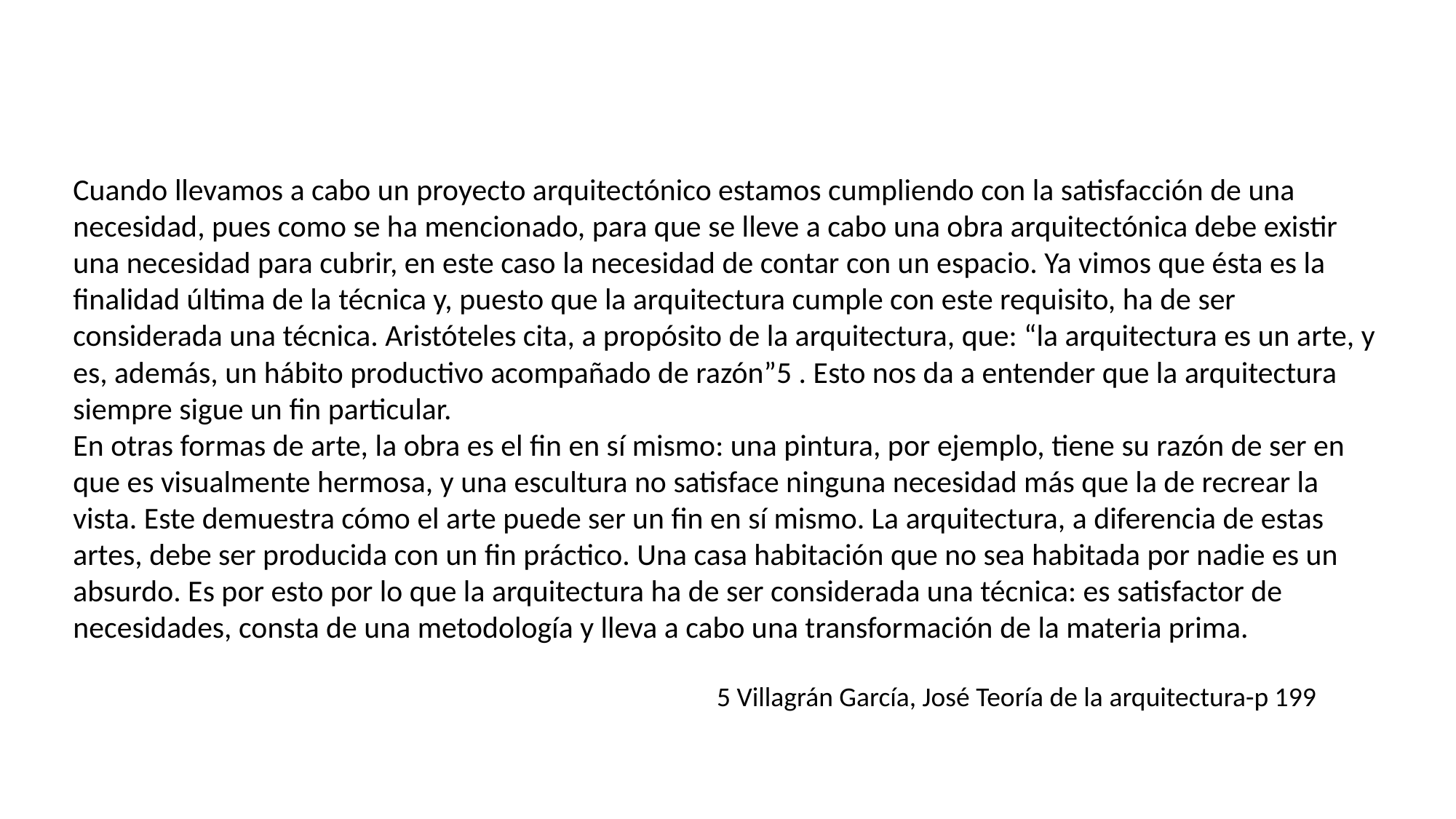

Cuando llevamos a cabo un proyecto arquitectónico estamos cumpliendo con la satisfacción de una necesidad, pues como se ha mencionado, para que se lleve a cabo una obra arquitectónica debe existir una necesidad para cubrir, en este caso la necesidad de contar con un espacio. Ya vimos que ésta es la finalidad última de la técnica y, puesto que la arquitectura cumple con este requisito, ha de ser considerada una técnica. Aristóteles cita, a propósito de la arquitectura, que: “la arquitectura es un arte, y es, además, un hábito productivo acompañado de razón”5 . Esto nos da a entender que la arquitectura siempre sigue un fin particular.
En otras formas de arte, la obra es el fin en sí mismo: una pintura, por ejemplo, tiene su razón de ser en que es visualmente hermosa, y una escultura no satisface ninguna necesidad más que la de recrear la vista. Este demuestra cómo el arte puede ser un fin en sí mismo. La arquitectura, a diferencia de estas artes, debe ser producida con un fin práctico. Una casa habitación que no sea habitada por nadie es un absurdo. Es por esto por lo que la arquitectura ha de ser considerada una técnica: es satisfactor de necesidades, consta de una metodología y lleva a cabo una transformación de la materia prima.
5 Villagrán García, José Teoría de la arquitectura-p 199